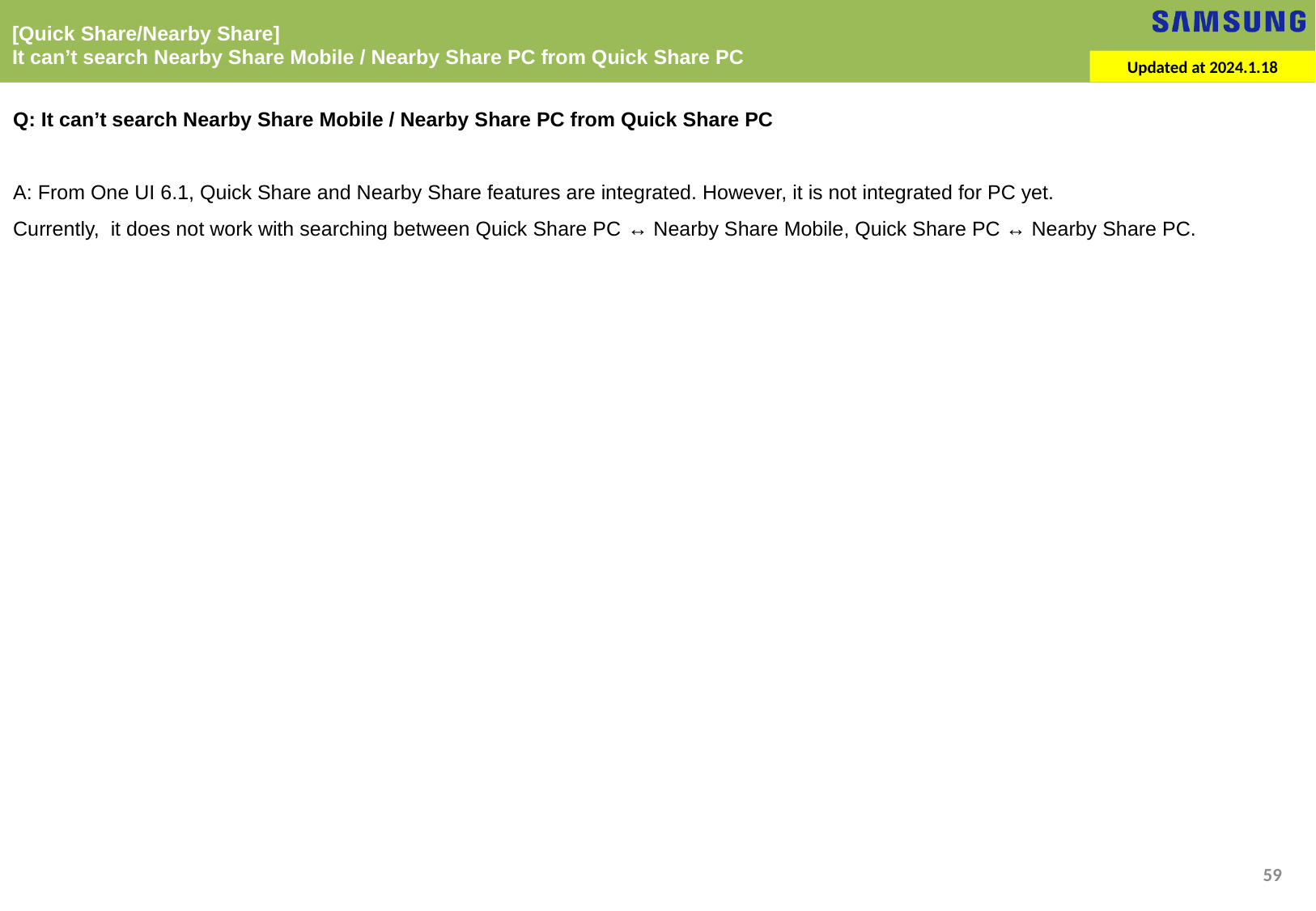

[Quick Share/Nearby Share]
It can’t search Nearby Share Mobile / Nearby Share PC from Quick Share PC
Updated at 2024.1.18
Q: It can’t search Nearby Share Mobile / Nearby Share PC from Quick Share PC

A: From One UI 6.1, Quick Share and Nearby Share features are integrated. However, it is not integrated for PC yet.
Currently,  it does not work with searching between Quick Share PC ↔ Nearby Share Mobile, Quick Share PC ↔ Nearby Share PC.

59